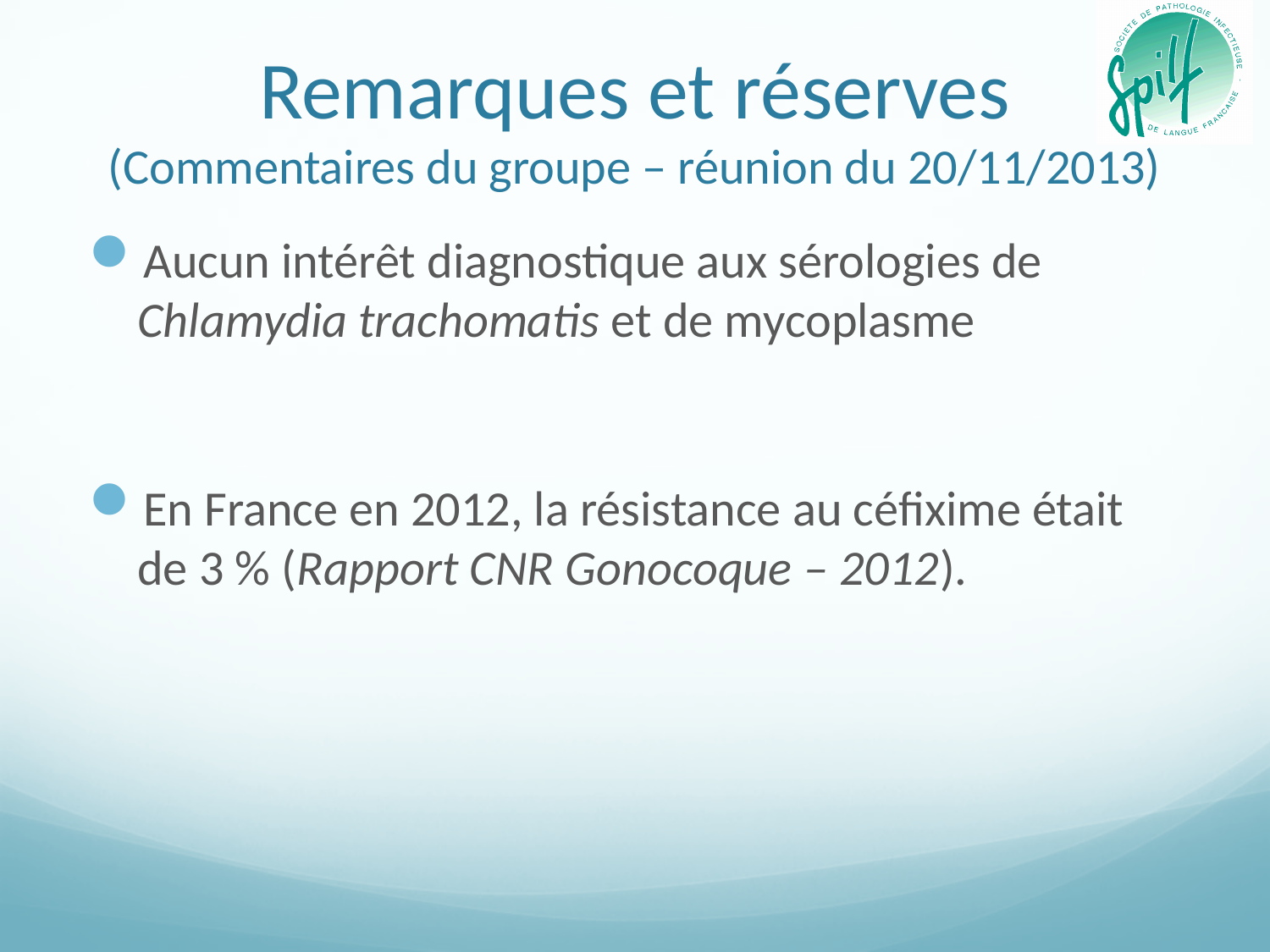

# Remarques et réserves (Commentaires du groupe – réunion du 20/11/2013)
Aucun intérêt diagnostique aux sérologies de Chlamydia trachomatis et de mycoplasme

En France en 2012, la résistance au céfixime était de 3 % (Rapport CNR Gonocoque – 2012).